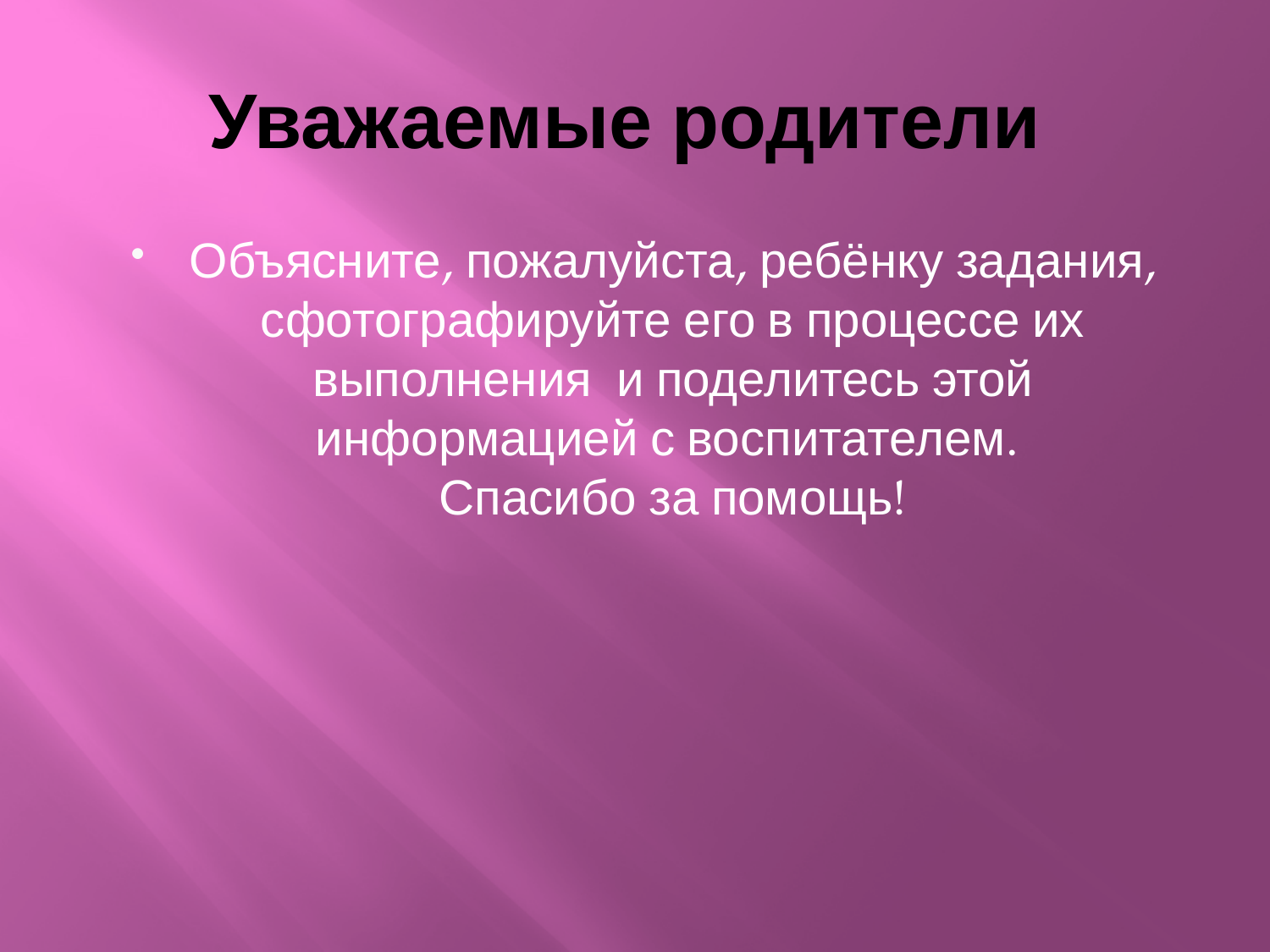

# Уважаемые родители
Объясните, пожалуйста, ребёнку задания, сфотографируйте его в процессе их выполнения  и поделитесь этой информацией с воспитателем.
Спасибо за помощь!